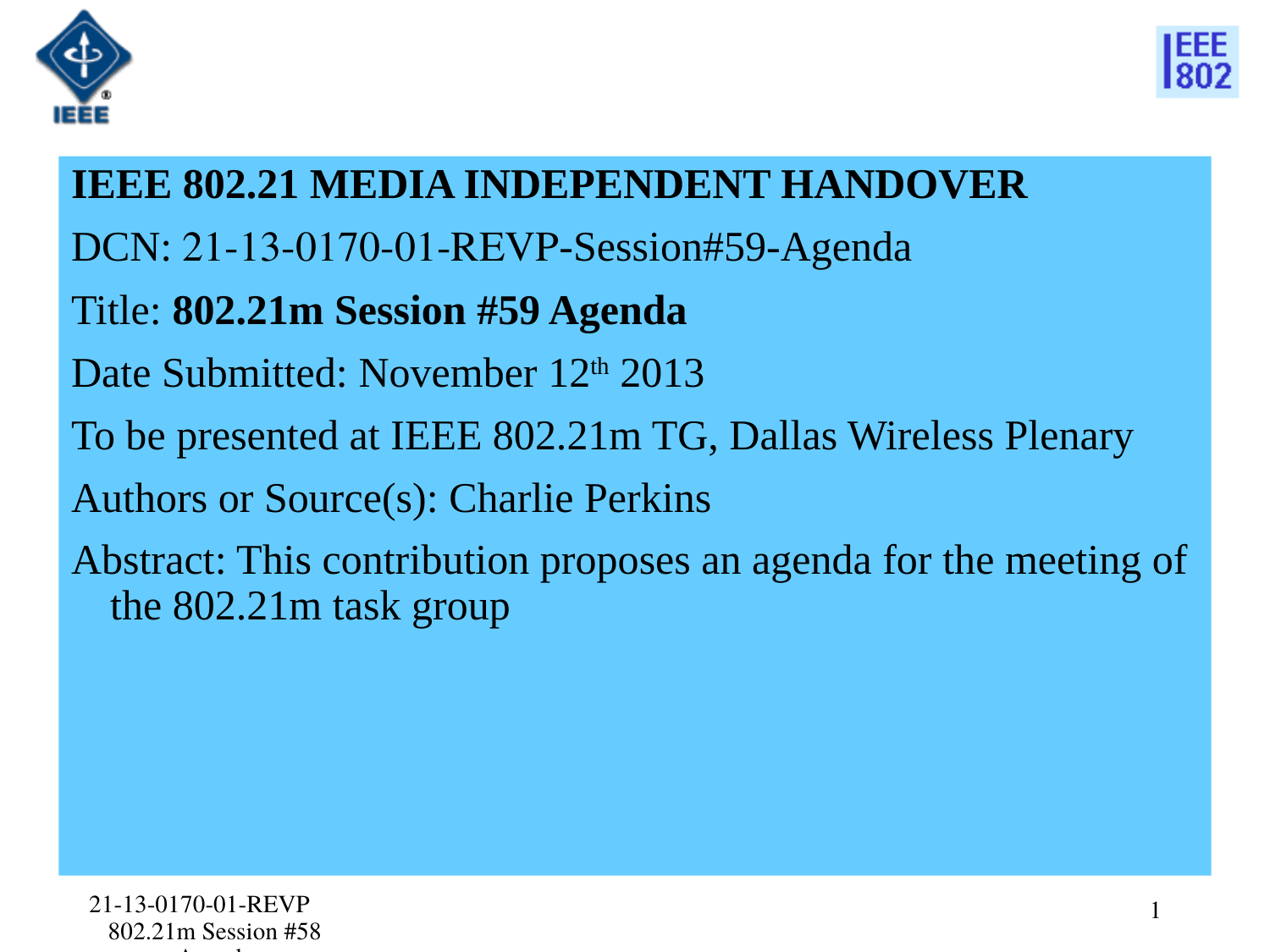

IEEE 802.21 MEDIA INDEPENDENT HANDOVER
DCN: 21-13-0170-01-REVP-Session#59-Agenda
Title: 802.21m Session #59 Agenda
Date Submitted: November 12th 2013
To be presented at IEEE 802.21m TG, Dallas Wireless Plenary
Authors or Source(s): Charlie Perkins
Abstract: This contribution proposes an agenda for the meeting of the 802.21m task group
21-13-0170-01-REVP      802.21m Session #58 Agenda
1